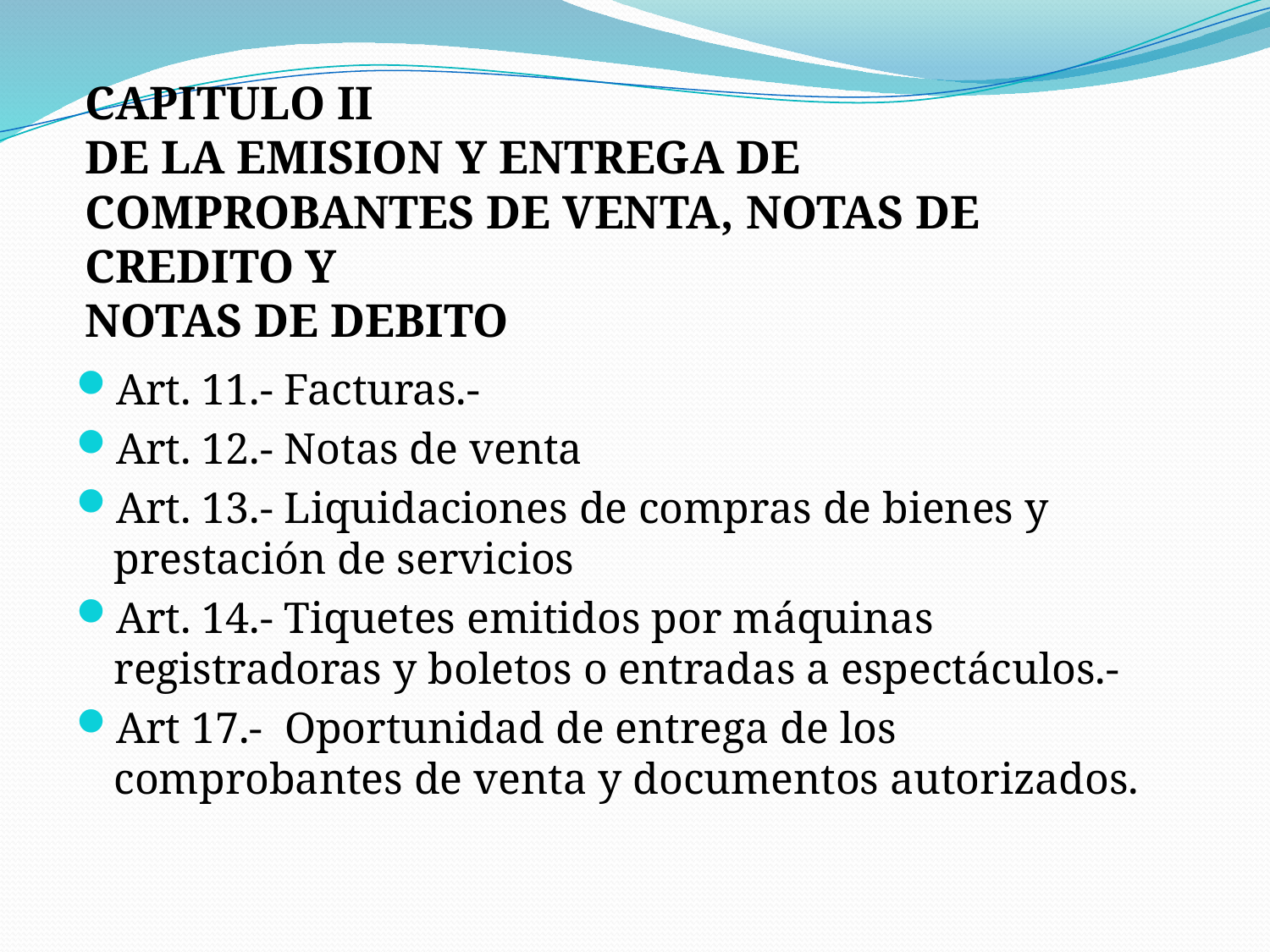

# CAPITULO II DE LA EMISION Y ENTREGA DE COMPROBANTES DE VENTA, NOTAS DE CREDITO Y NOTAS DE DEBITO
Art. 11.- Facturas.-
Art. 12.- Notas de venta
Art. 13.- Liquidaciones de compras de bienes y prestación de servicios
Art. 14.- Tiquetes emitidos por máquinas registradoras y boletos o entradas a espectáculos.-
Art 17.-  Oportunidad de entrega de los comprobantes de venta y documentos autorizados.